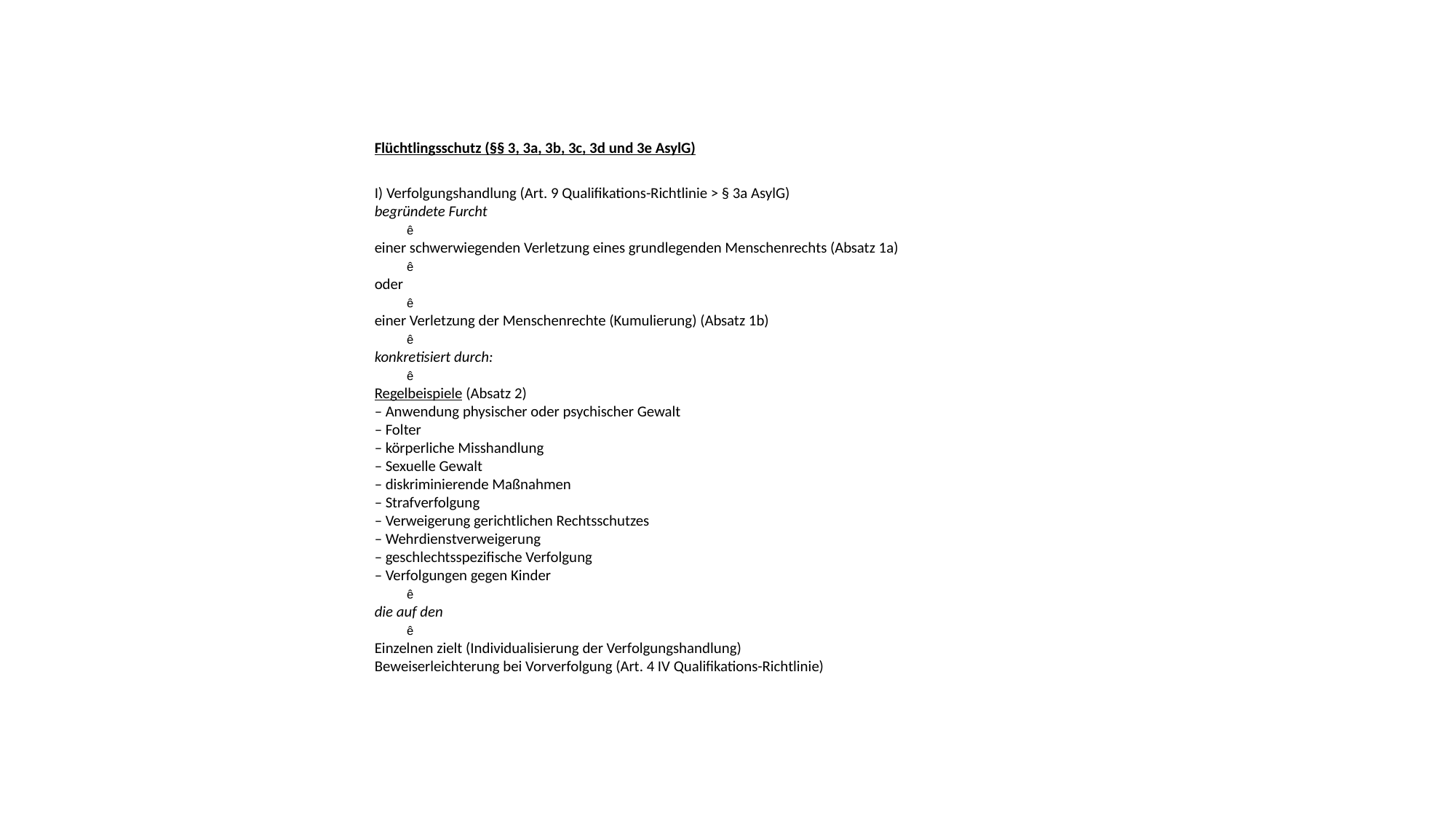

Flüchtlingsschutz (§§ 3, 3a, 3b, 3c, 3d und 3e AsylG)

I) Verfolgungshandlung (Art. 9 Qualifikations-Richtlinie > § 3a AsylG)
begründete Furcht
	ê
einer schwerwiegenden Verletzung eines grundlegenden Menschenrechts (Absatz 1a)
	ê
oder
	ê
einer Verletzung der Menschenrechte (Kumulierung) (Absatz 1b)
	ê
konkretisiert durch:
	ê
Regelbeispiele (Absatz 2)
– Anwendung physischer oder psychischer Gewalt
– Folter
– körperliche Misshandlung
– Sexuelle Gewalt
– diskriminierende Maßnahmen
– Strafverfolgung
– Verweigerung gerichtlichen Rechtsschutzes
– Wehrdienstverweigerung
– geschlechtsspezifische Verfolgung
– Verfolgungen gegen Kinder
	ê
die auf den
	ê
Einzelnen zielt (Individualisierung der Verfolgungshandlung)
Beweiserleichterung bei Vorverfolgung (Art. 4 IV Qualifikations-Richtlinie)